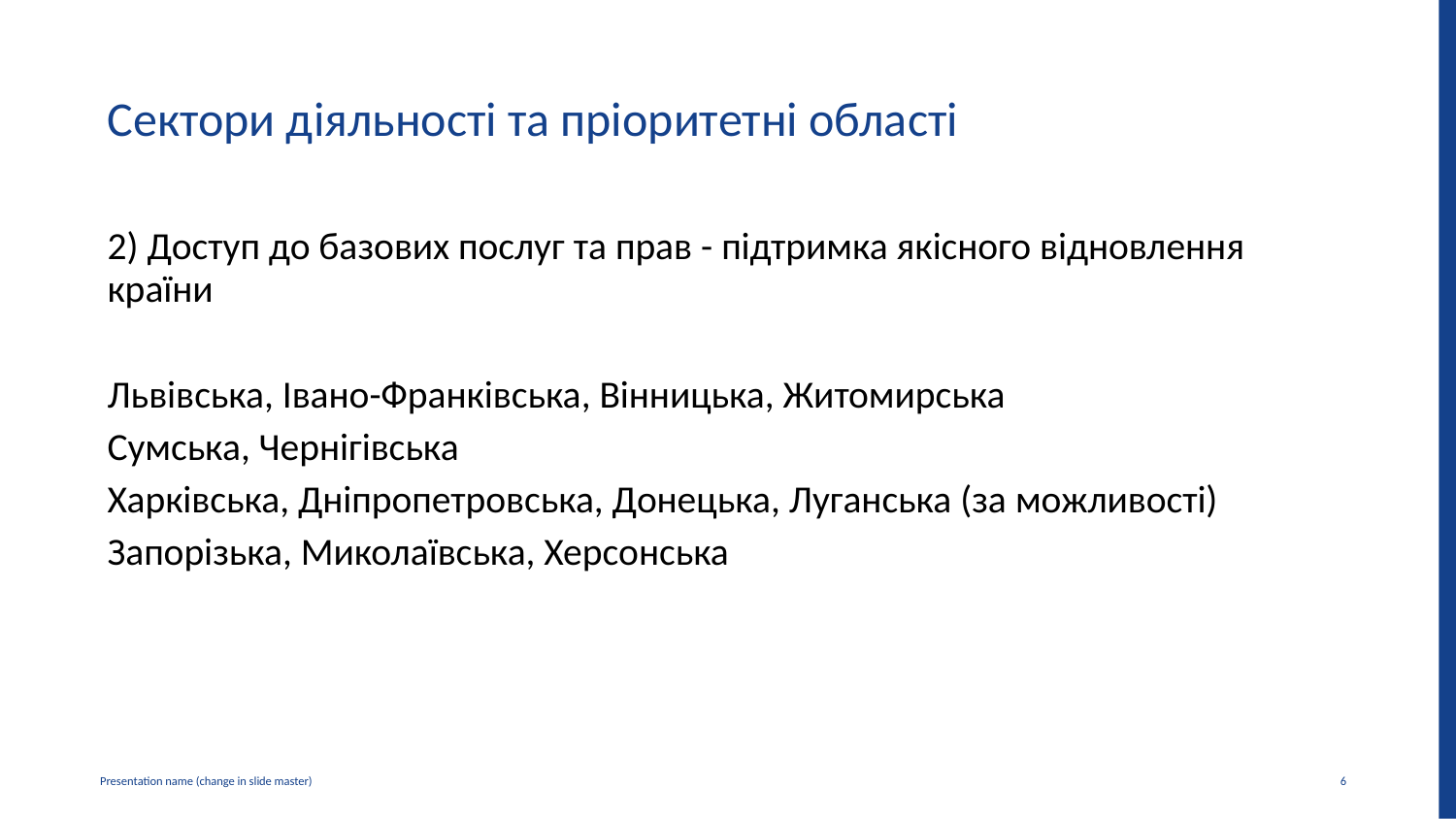

# Сектори діяльності та пріоритетні області
2) Доступ до базових послуг та прав - підтримка якісного відновлення країни

Львівська, Івано-Франківська, Вінницька, Житомирська
Сумська, Чернігівська
Харківська, Дніпропетровська, Донецька, Луганська (за можливості)
Запорізька, Миколаївська, Херсонська
6